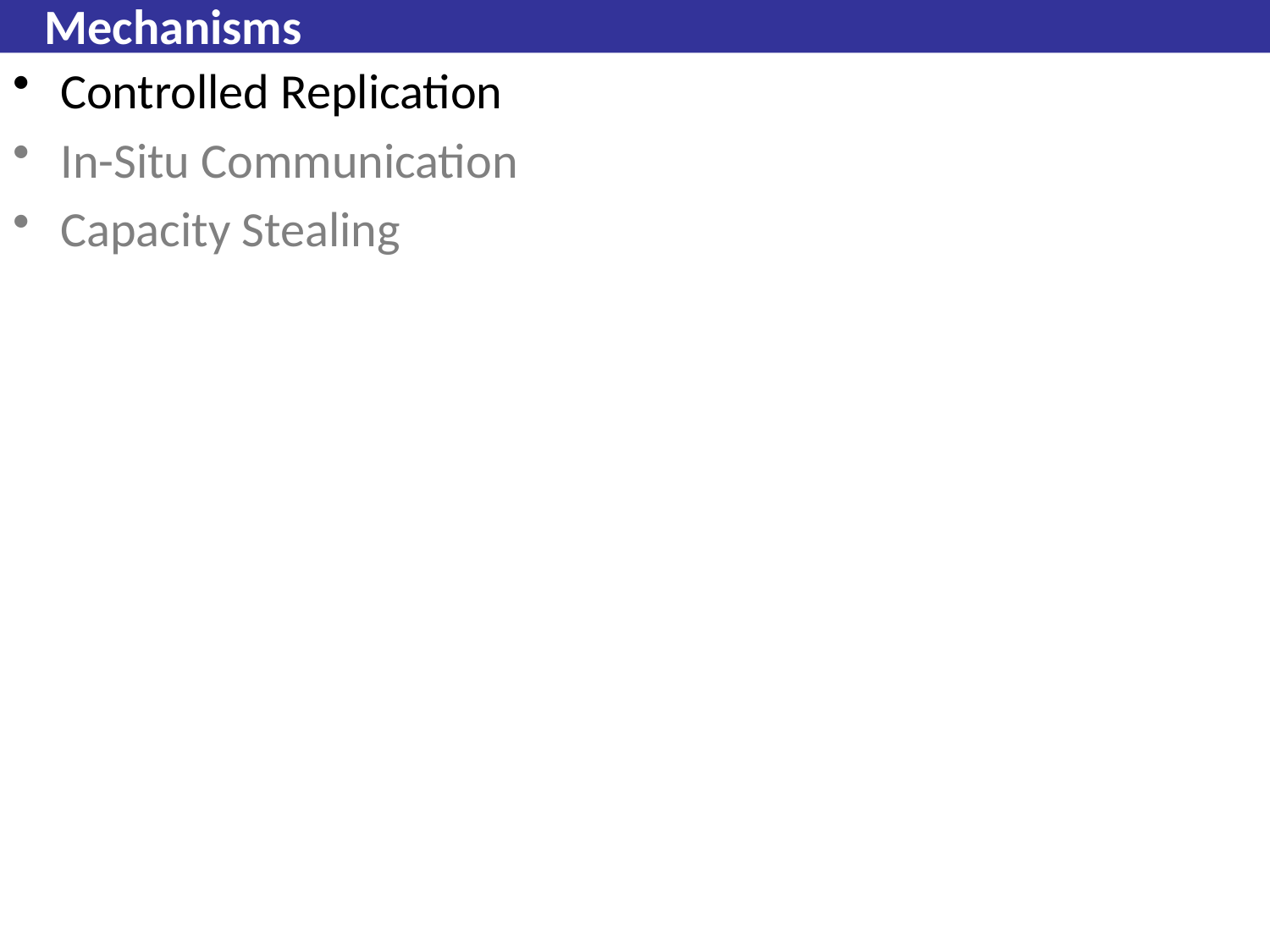

# Mechanisms
Controlled Replication
In-Situ Communication
Capacity Stealing